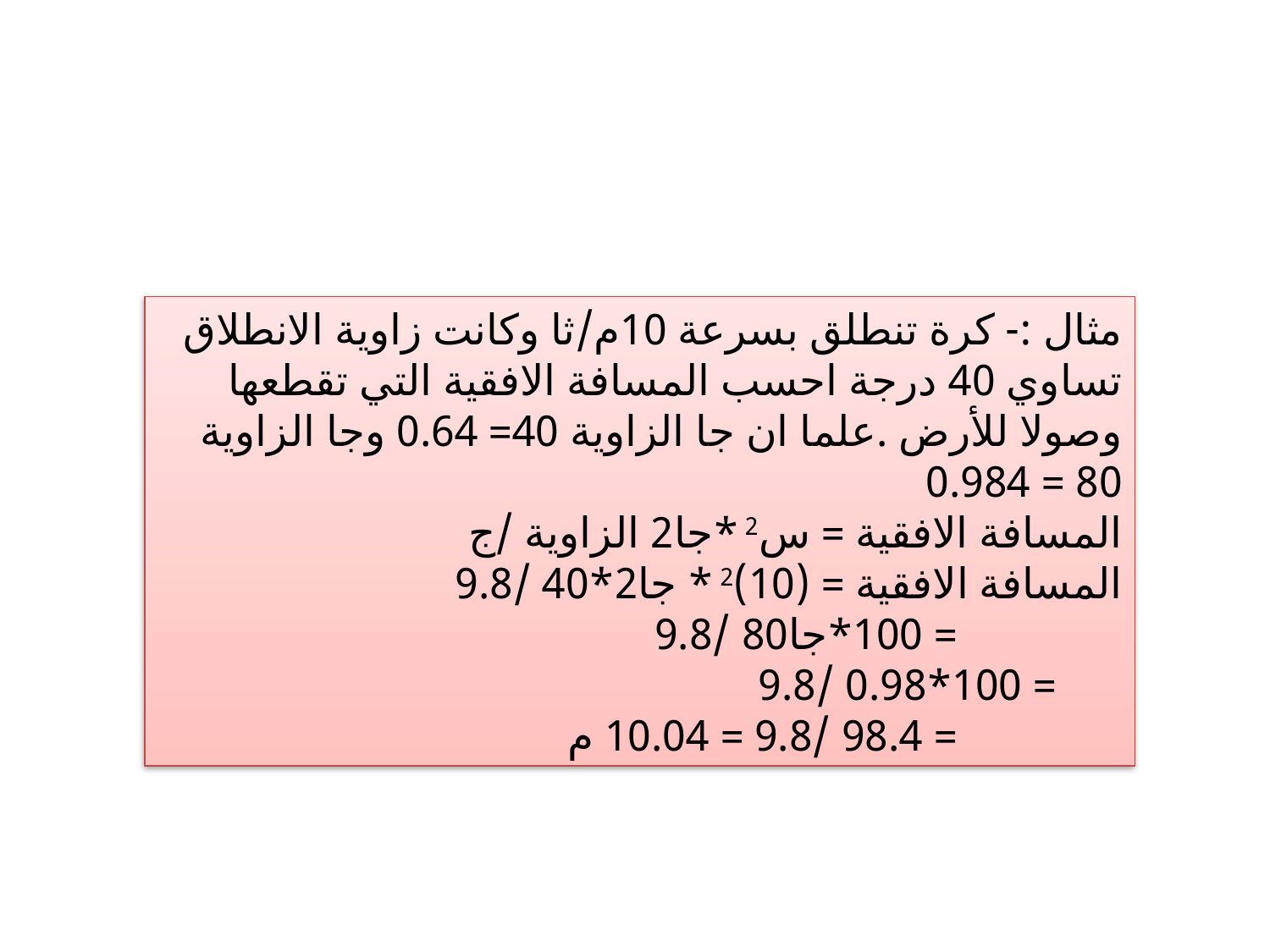

مثال :- كرة تنطلق بسرعة 10م/ثا وكانت زاوية الانطلاق تساوي 40 درجة احسب المسافة الافقية التي تقطعها وصولا للأرض .علما ان جا الزاوية 40= 0.64 وجا الزاوية 80 = 0.984
المسافة الافقية = س2 *جا2 الزاوية /ج
المسافة الافقية = (10)2 * جا2*40 /9.8
               = 100*جا80 /9.8
	      = 100*0.98 /9.8
               = 98.4 /9.8 = 10.04 م